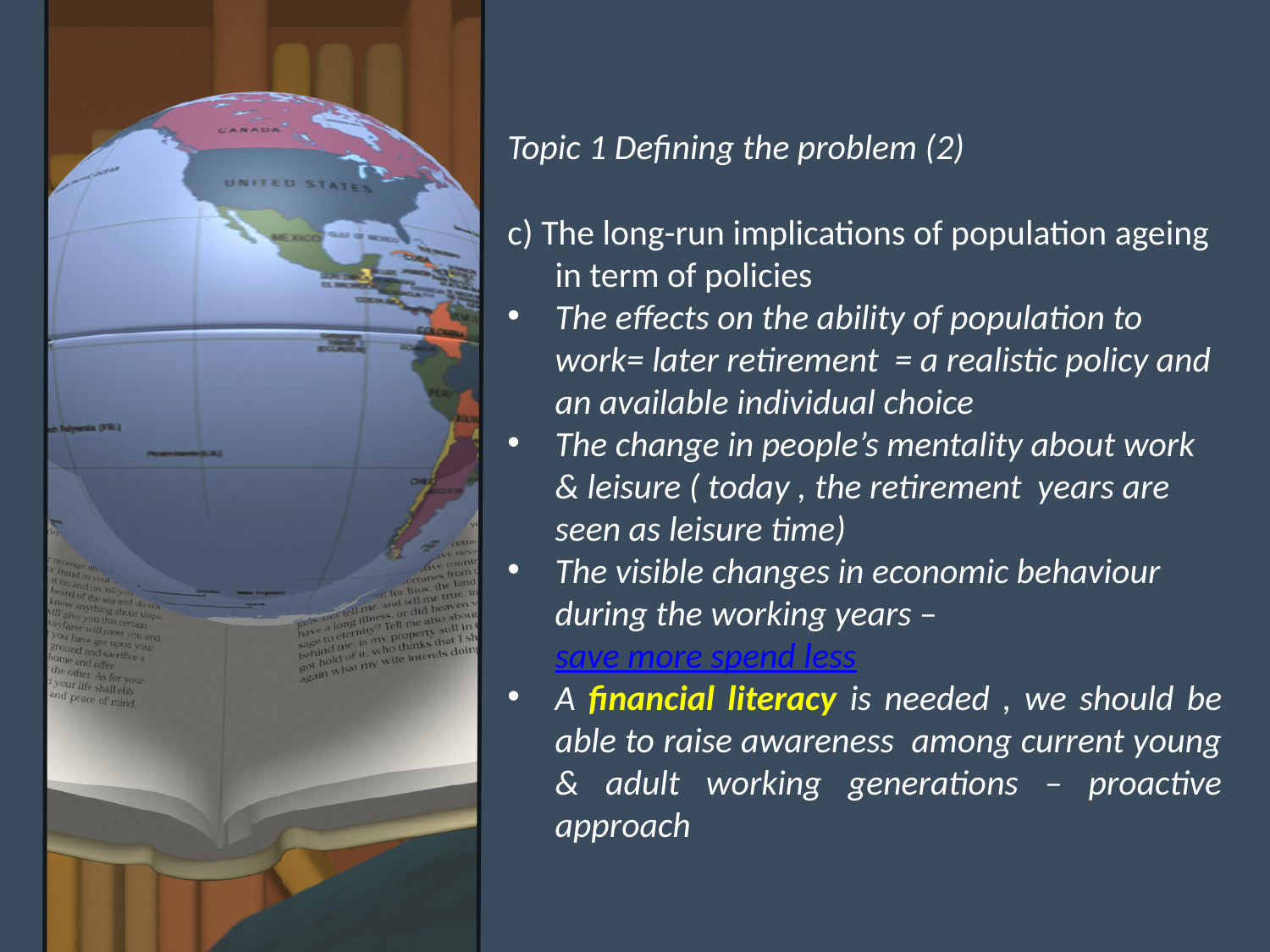

Topic 1 Defining the problem (2)

c) The long-run implications of population ageing in term of policies
The effects on the ability of population to work= later retirement  = a realistic policy and an available individual choice
The change in people’s mentality about work & leisure ( today , the retirement  years are seen as leisure time)
The visible changes in economic behaviour during the working years – save more spend less
A financial literacy is needed , we should be able to raise awareness  among current young & adult working generations – proactive approach